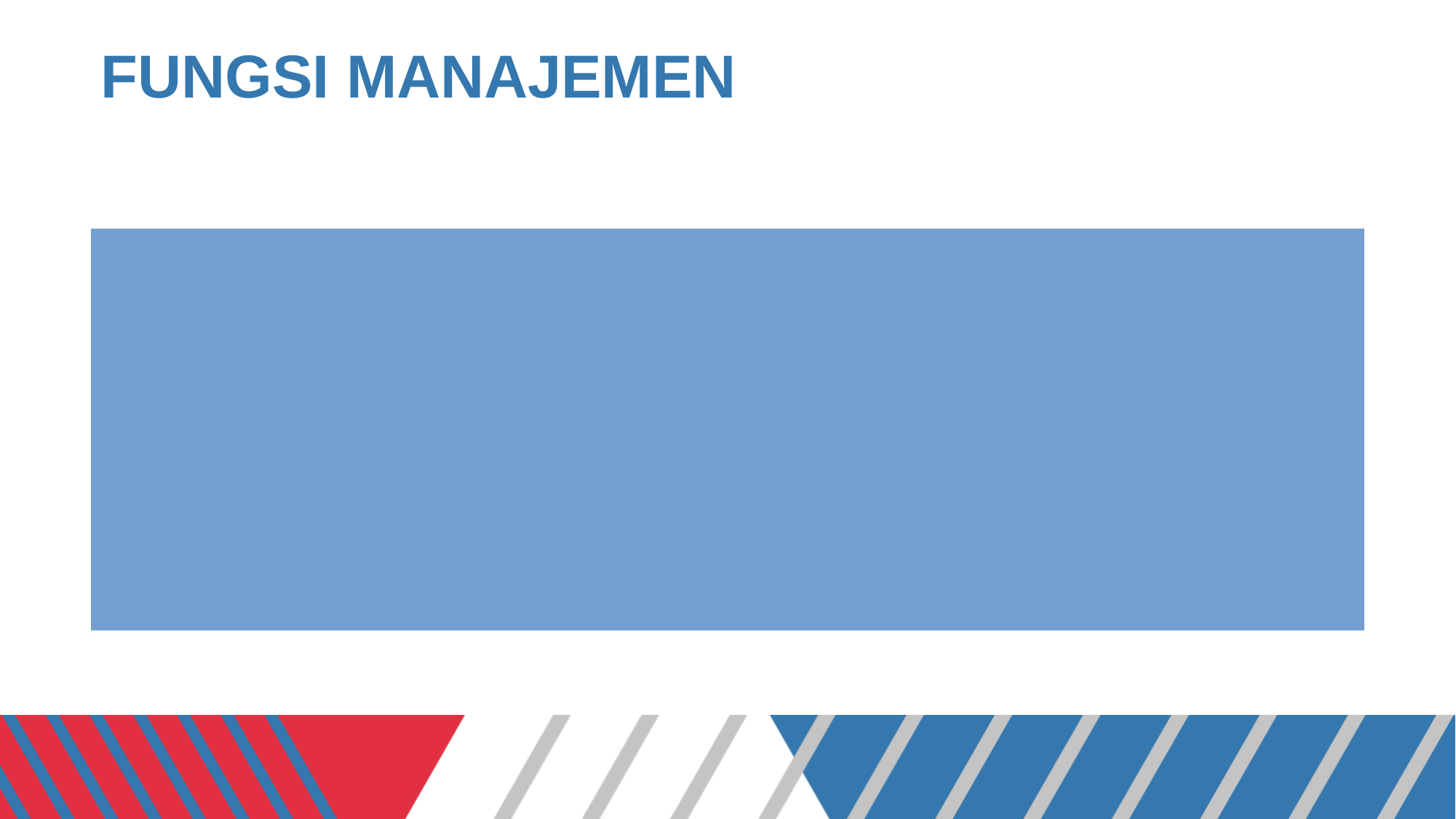

# FUNGSI MANAJEMEN
T – Timely – Time framed, Timed, Time-based,  Time-bound, Time-Specific, Timetabled
	menekankan pentingnya menepatkan target dengan kerangka waktu, yaitu memberikan deadline pencapaian target. Komitmen kepada deadline akan membantu tim untuk tetap fokus menjalankan pekerjaan untuk memenuhi target tepat waktu